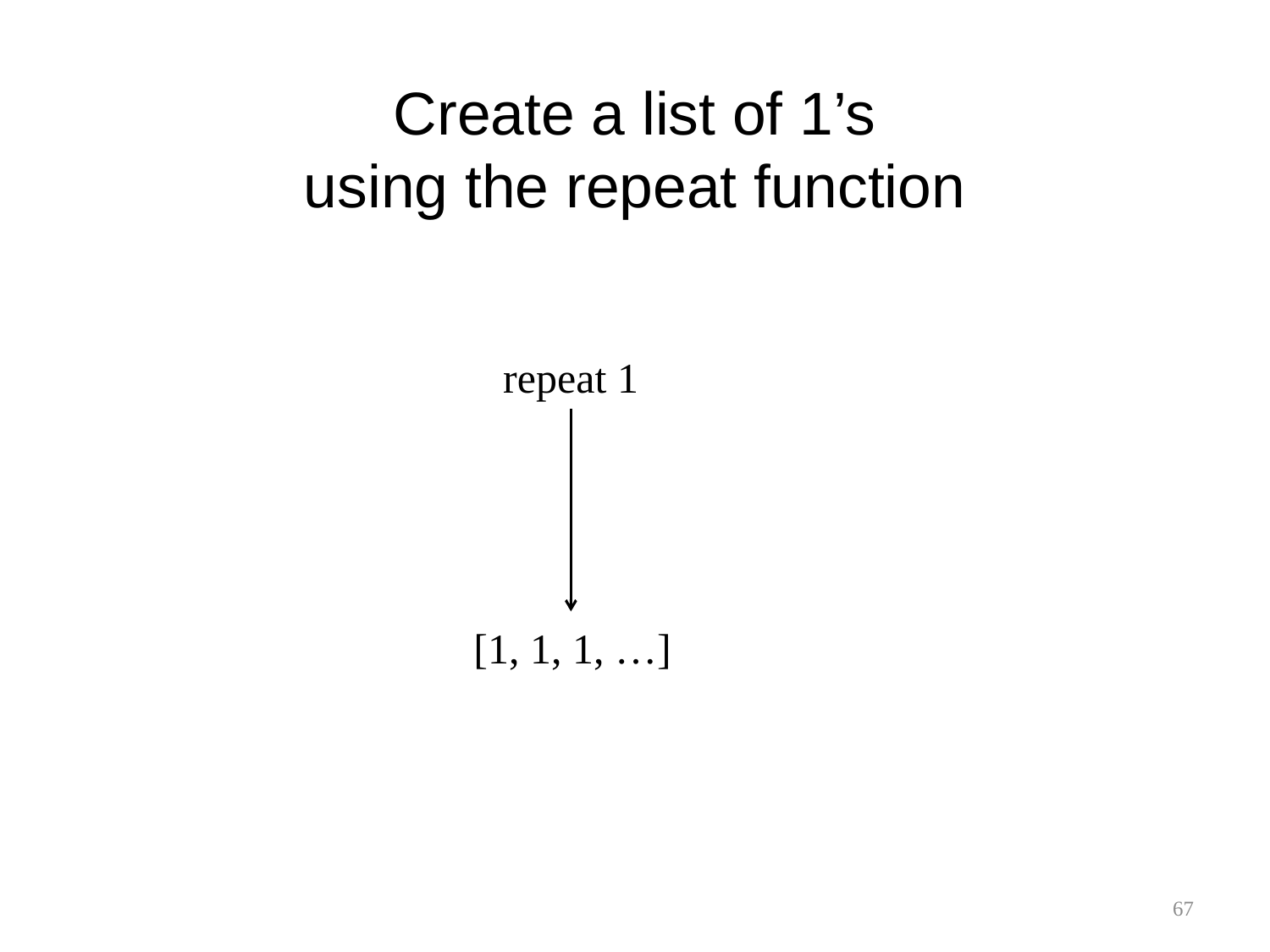

# Create a list of 1’s using the repeat function
repeat 1
[1, 1, 1, …]
67